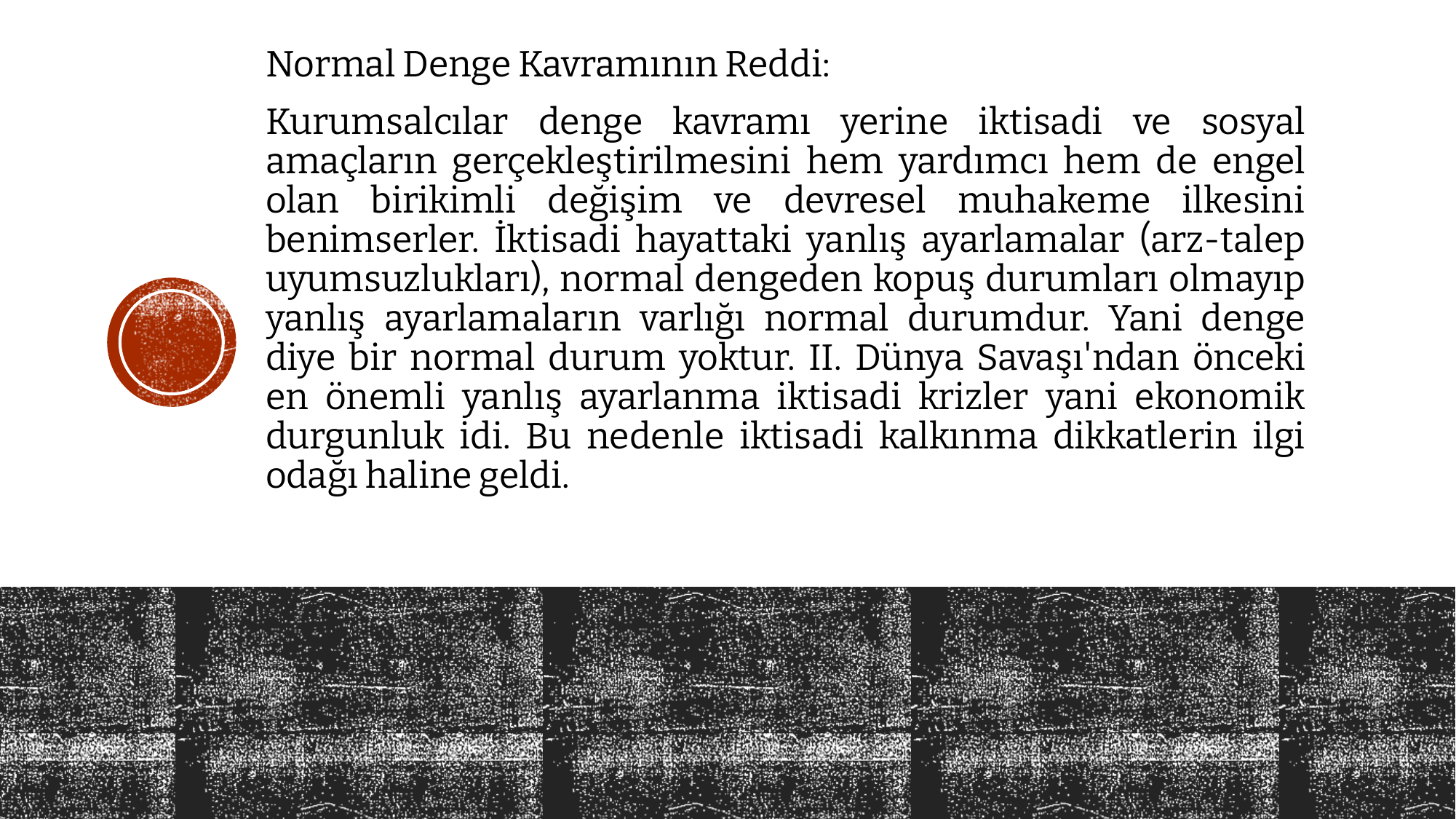

Normal Denge Kavramının Reddi:
Kurumsalcılar denge kavramı yerine iktisadi ve sosyal amaçların gerçekleştirilmesini hem yardımcı hem de engel olan birikimli değişim ve devresel muhakeme ilkesini benimserler. İktisadi hayattaki yanlış ayarlamalar (arz-talep uyumsuzlukları), normal dengeden kopuş durumları olmayıp yanlış ayarlamaların varlığı normal durumdur. Yani denge diye bir normal durum yoktur. II. Dünya Savaşı'ndan önceki en önemli yanlış ayarlanma iktisadi krizler yani ekonomik durgunluk idi. Bu nedenle iktisadi kalkınma dikkatlerin ilgi odağı haline geldi.